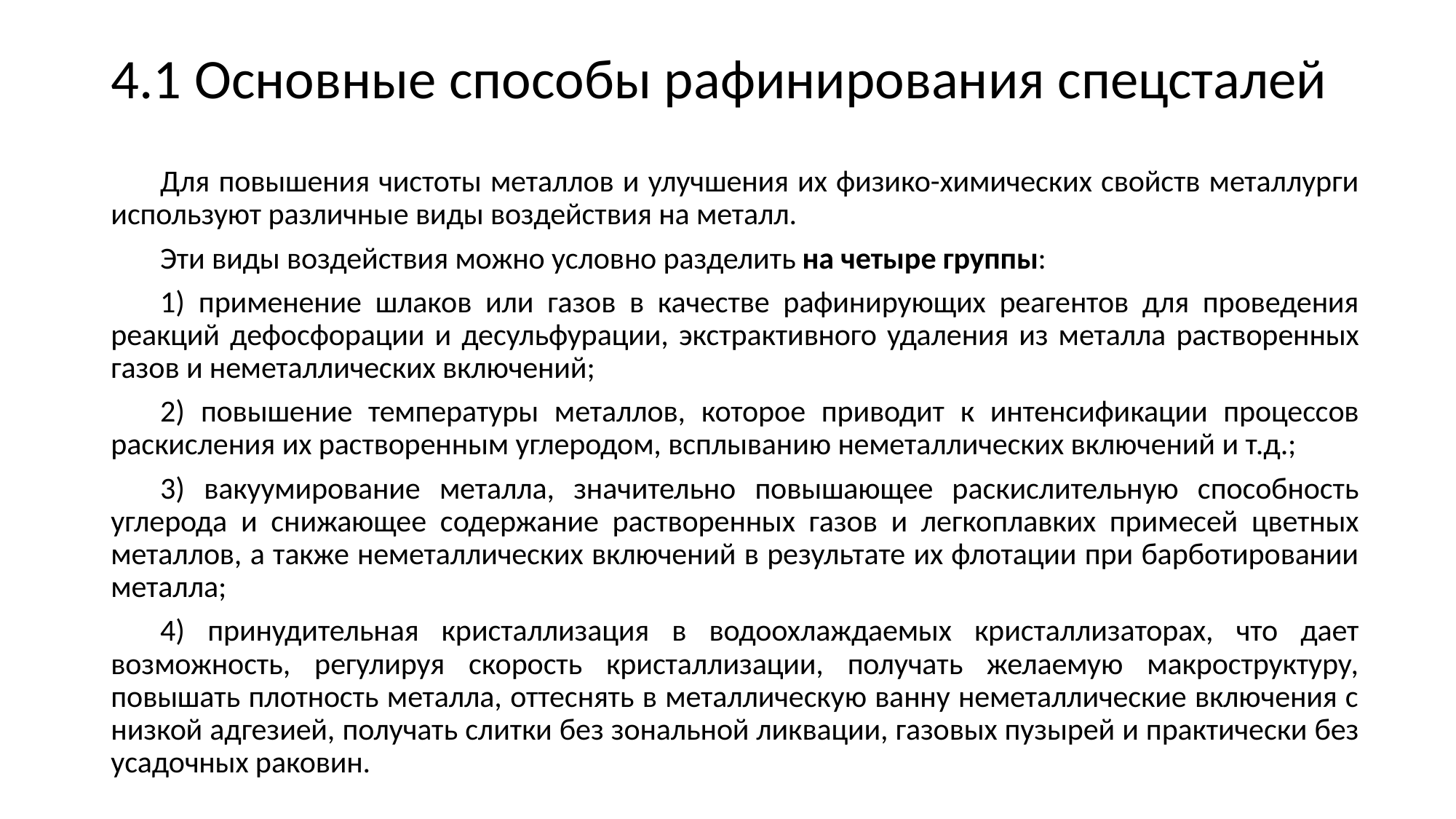

# 4.1 Основные способы рафинирования спецсталей
Для повышения чистоты металлов и улучшения их физико-химических свойств металлурги используют различные виды воздействия на металл.
Эти виды воздействия можно условно разделить на четыре группы:
1) применение шлаков или газов в качестве рафинирующих реагентов для проведения реакций дефосфорации и десульфурации, экстрактивного удаления из металла растворенных газов и неметаллических включений;
2) повышение температуры металлов, которое приводит к интенсификации процессов раскисления их растворенным углеродом, всплыванию неметаллических включений и т.д.;
3) вакуумирование металла, значительно повышающее раскислительную способность углерода и снижающее содержание растворенных газов и легкоплавких примесей цветных металлов, а также неметаллических включений в результате их флотации при барботировании металла;
4) принудительная кристаллизация в водоохлаждаемых кристаллизаторах, что дает возможность, регулируя скорость кристаллизации, получать желаемую макроструктуру, повышать плотность металла, оттеснять в металлическую ванну неметаллические включения с низкой адгезией, получать слитки без зональной ликвации, газовых пузырей и практически без усадочных раковин.